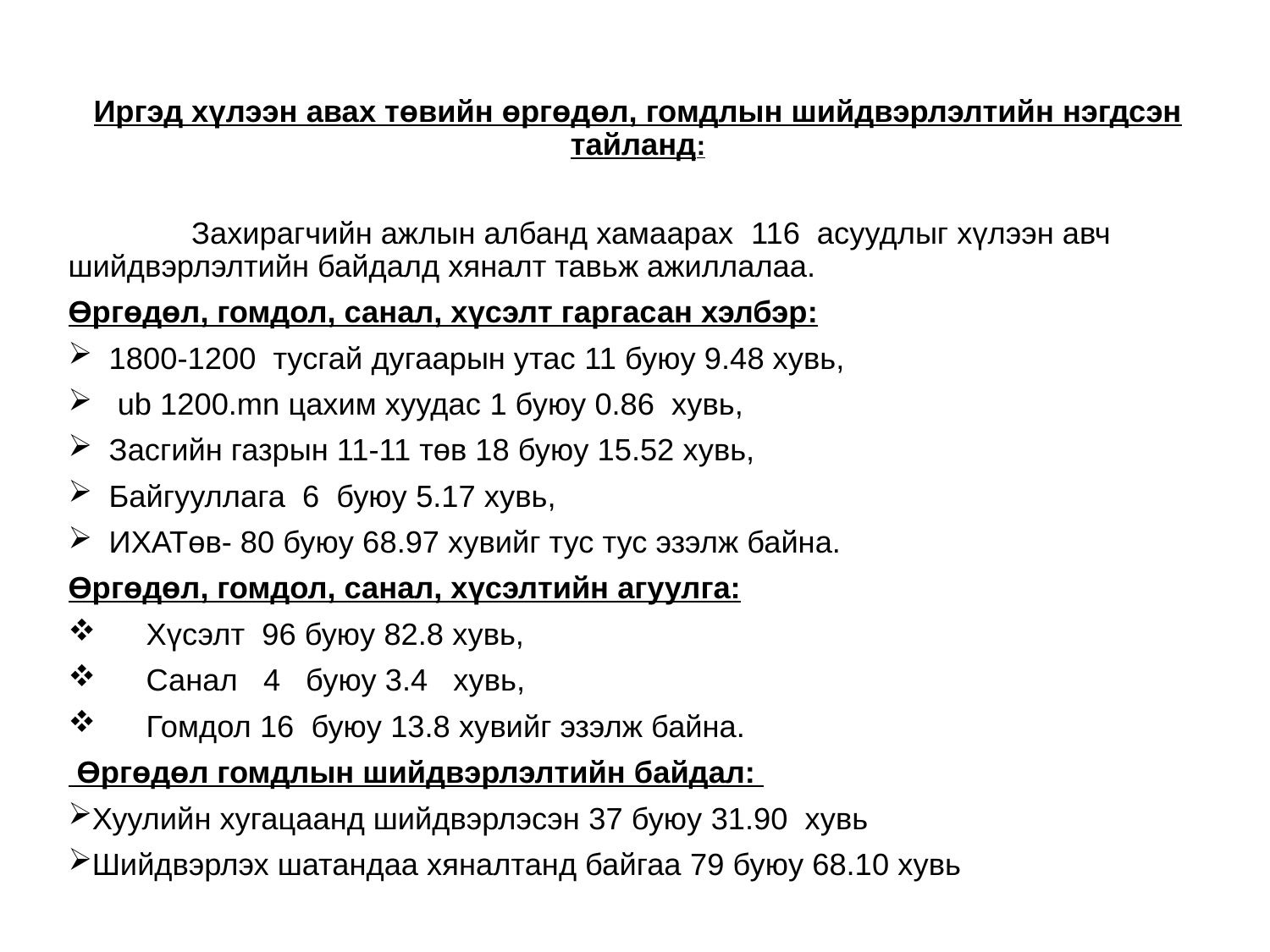

Иргэд хүлээн авах төвийн өргөдөл, гомдлын шийдвэрлэлтийн нэгдсэн тайланд:

	Захирагчийн ажлын албанд хамаарах  116  асуудлыг хүлээн авч шийдвэрлэлтийн байдалд хяналт тавьж ажиллалаа.
Өргөдөл, гомдол, санал, хүсэлт гаргасан хэлбэр:
  1800-1200  тусгай дугаарын утас 11 буюу 9.48 хувь,
   ub 1200.mn цахим хуудас 1 буюу 0.86  хувь,
  Засгийн газрын 11-11 төв 18 буюу 15.52 хувь,
  Байгууллага  6  буюу 5.17 хувь,
  ИХАТөв- 80 буюу 68.97 хувийг тус тус эзэлж байна.
Өргөдөл, гомдол, санал, хүсэлтийн агуулга:
      Хүсэлт  96 буюу 82.8 хувь,
      Санал   4   буюу 3.4   хувь,
      Гомдол 16  буюу 13.8 хувийг эзэлж байна.
 Өргөдөл гомдлын шийдвэрлэлтийн байдал:
Хуулийн хугацаанд шийдвэрлэсэн 37 буюу 31.90  хувь
Шийдвэрлэх шатандаа хяналтанд байгаа 79 буюу 68.10 хувь